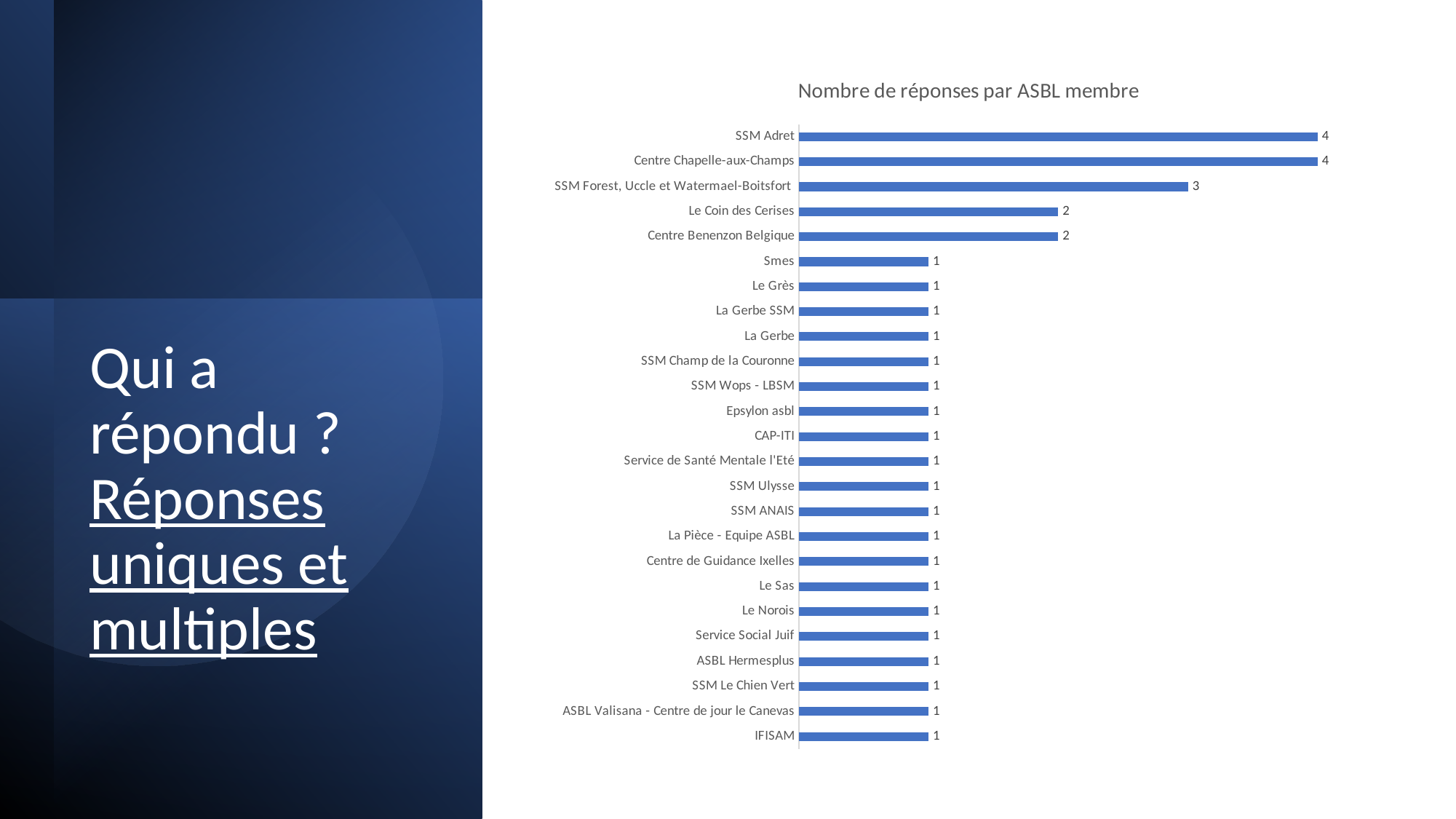

### Chart: Nombre de réponses par ASBL membre

| Category |  |
|---|---|
| IFISAM | 1.0 |
| ASBL Valisana - Centre de jour le Canevas | 1.0 |
| SSM Le Chien Vert | 1.0 |
| ASBL Hermesplus | 1.0 |
| Service Social Juif | 1.0 |
| Le Norois | 1.0 |
| Le Sas | 1.0 |
| Centre de Guidance Ixelles | 1.0 |
| La Pièce - Equipe ASBL | 1.0 |
| SSM ANAIS | 1.0 |
| SSM Ulysse | 1.0 |
| Service de Santé Mentale l'Eté | 1.0 |
| CAP-ITI | 1.0 |
| Epsylon asbl | 1.0 |
| SSM Wops - LBSM | 1.0 |
| SSM Champ de la Couronne | 1.0 |
| La Gerbe | 1.0 |
| La Gerbe SSM | 1.0 |
| Le Grès | 1.0 |
| Smes | 1.0 |
| Centre Benenzon Belgique | 2.0 |
| Le Coin des Cerises | 2.0 |
| SSM Forest, Uccle et Watermael-Boitsfort  | 3.0 |
| Centre Chapelle-aux-Champs | 4.0 |
| SSM Adret | 4.0 |

# Qui a répondu ? Réponses uniques et multiples